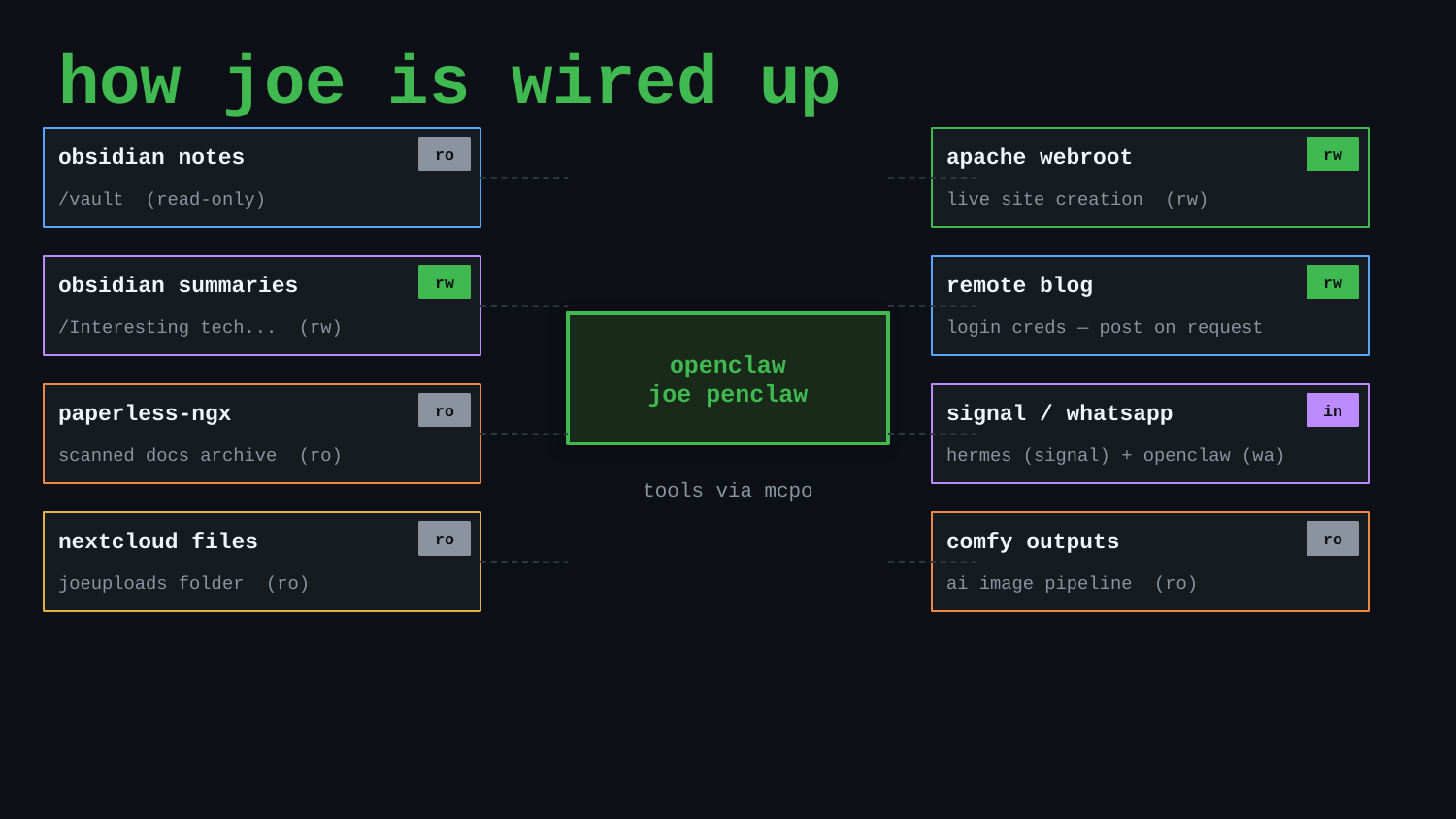

how joe is wired up

obsidian notes
apache webroot

ro

rw

/vault  (read-only)
live site creation  (rw)

obsidian summaries
remote blog

rw

rw

/Interesting tech...  (rw)
login creds — post on request

openclaw
joe penclaw

paperless-ngx
signal / whatsapp

ro

in

scanned docs archive  (ro)
hermes (signal) + openclaw (wa)
tools via mcpo

nextcloud files
comfy outputs

ro

ro

joeuploads folder  (ro)
ai image pipeline  (ro)